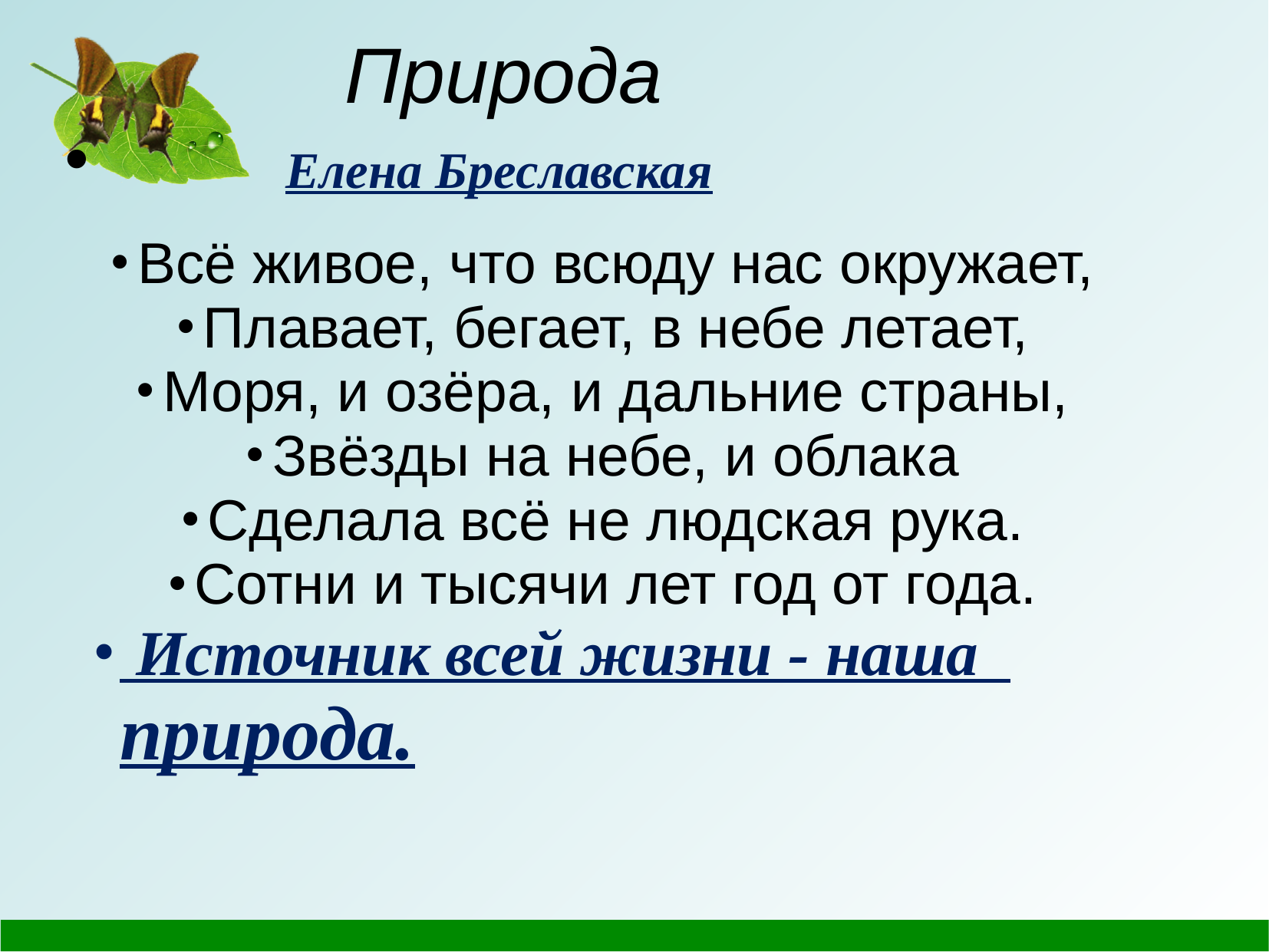

Природа
         Елена Бреславская

Всё живое, что всюду нас окружает,
Плавает, бегает, в небе летает,
Моря, и озёра, и дальние страны,
Звёзды на небе, и облака
Сделала всё не людская рука.
Сотни и тысячи лет год от года.
 Источник всей жизни - наша   природа.